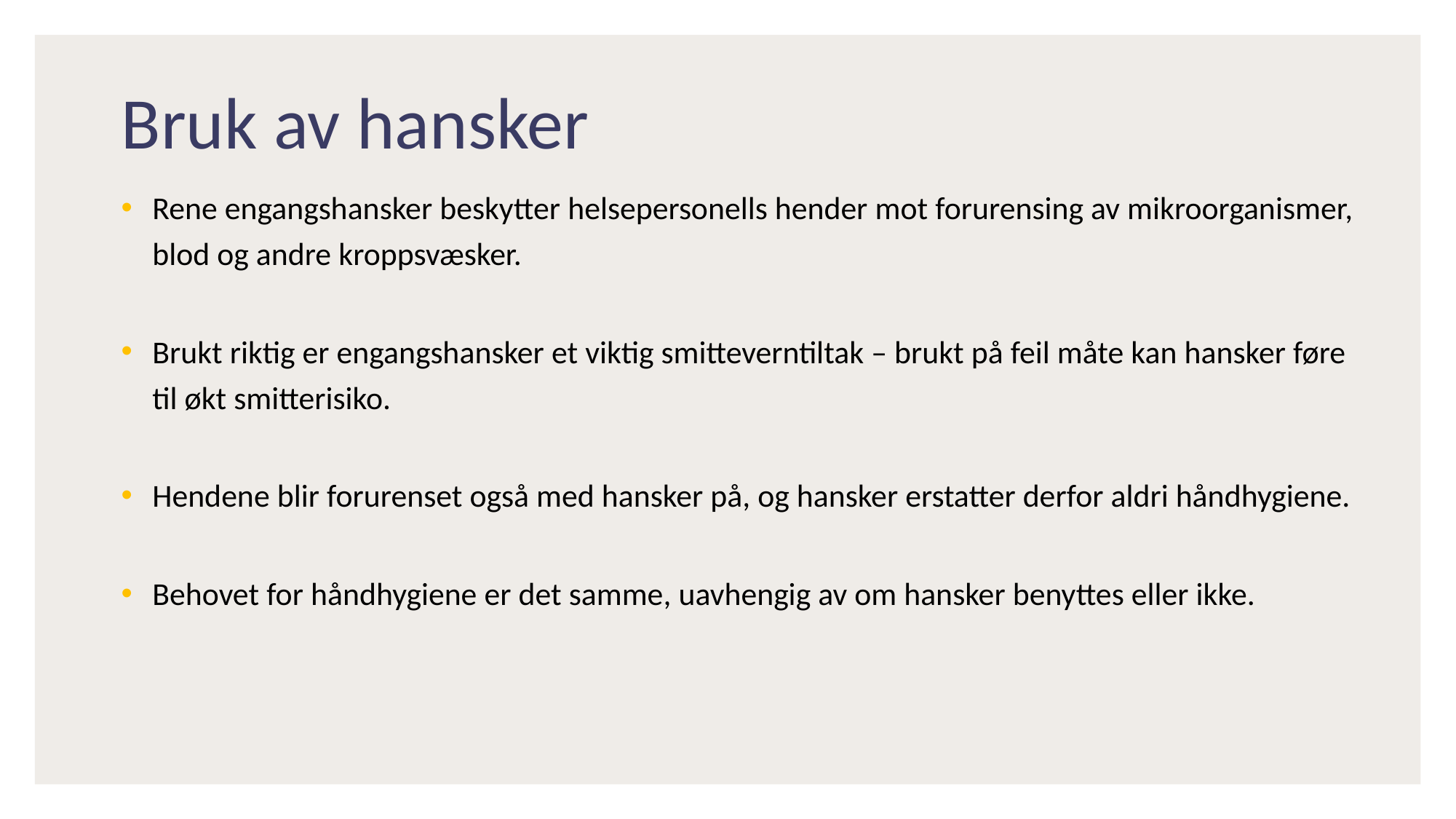

# Bruk av hansker
Rene engangshansker beskytter helsepersonells hender mot forurensing av mikroorganismer, blod og andre kroppsvæsker.

Brukt riktig er engangshansker et viktig smitteverntiltak – brukt på feil måte kan hansker føre til økt smitterisiko.

Hendene blir forurenset også med hansker på, og hansker erstatter derfor aldri håndhygiene.

Behovet for håndhygiene er det samme, uavhengig av om hansker benyttes eller ikke.